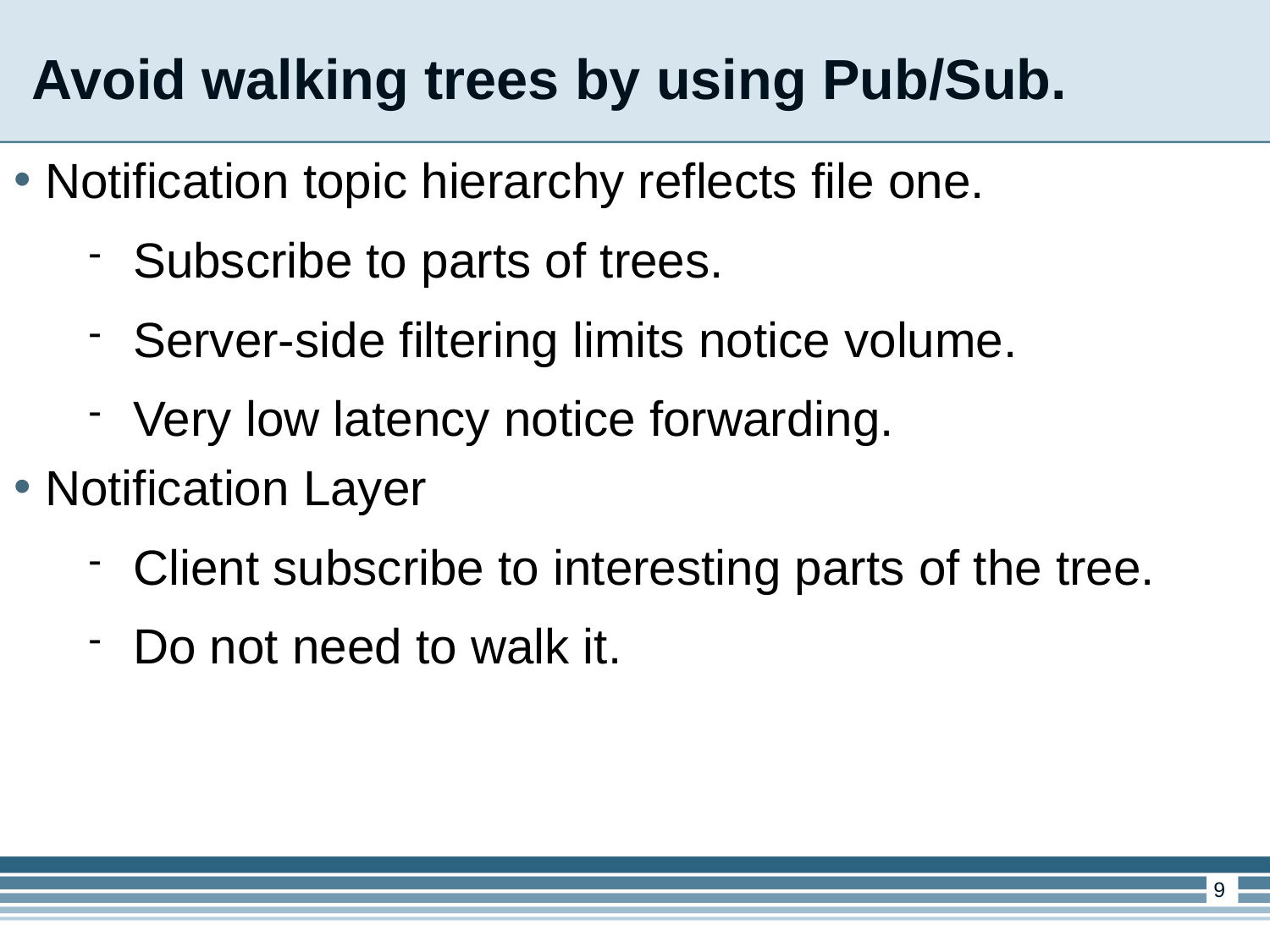

Avoid walking trees by using Pub/Sub.

Notification topic hierarchy reflects file one.
Subscribe to parts of trees.
Server-side filtering limits notice volume.
Very low latency notice forwarding.
Notification Layer
Client subscribe to interesting parts of the tree.
Do not need to walk it.
9